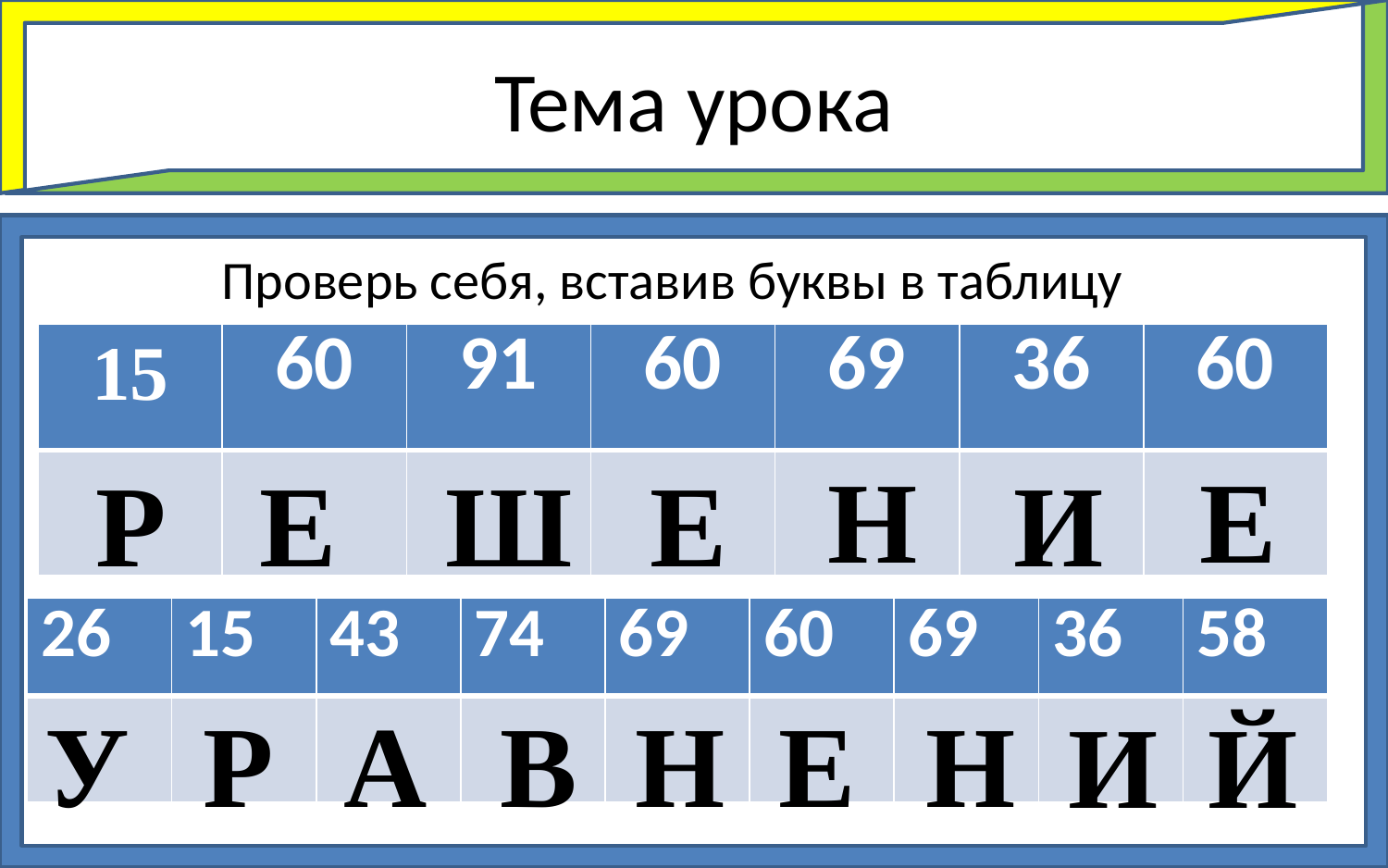

# Тема урока
Проверь себя, вставив буквы в таблицу
| 15 | 60 | 91 | 60 | 69 | 36 | 60 |
| --- | --- | --- | --- | --- | --- | --- |
|  |  |  |  |  |  |  |
Е
Н
И
Е
Ш
Р
Е
| 26 | 15 | 43 | 74 | 69 | 60 | 69 | 36 | 58 |
| --- | --- | --- | --- | --- | --- | --- | --- | --- |
|  |  |  |  |  |  |  |  |  |
Н
Е
Н
Р
У
А
В
И
Й